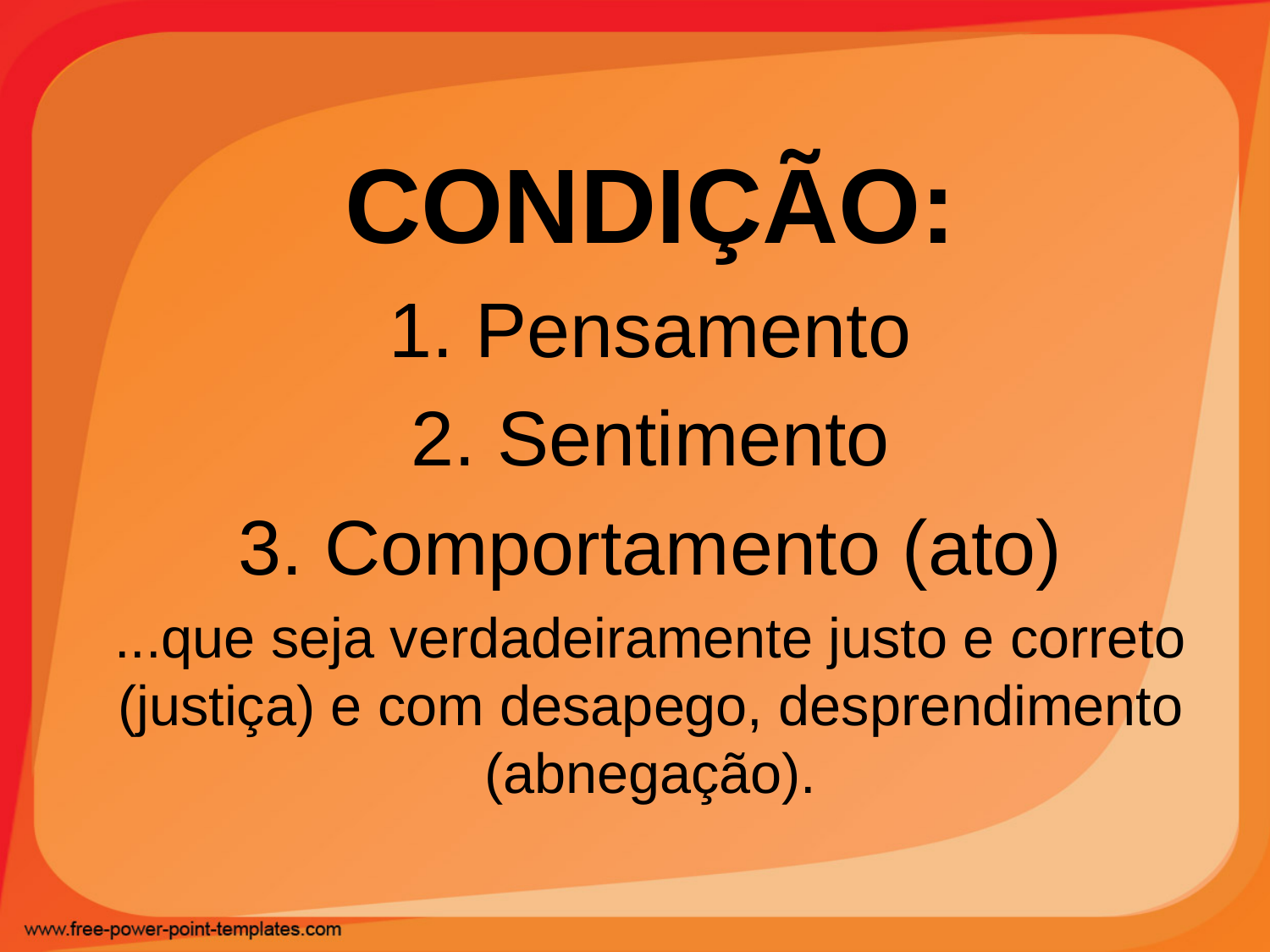

CONDIÇÃO:
1. Pensamento
2. Sentimento
3. Comportamento (ato)
...que seja verdadeiramente justo e correto (justiça) e com desapego, desprendimento (abnegação).